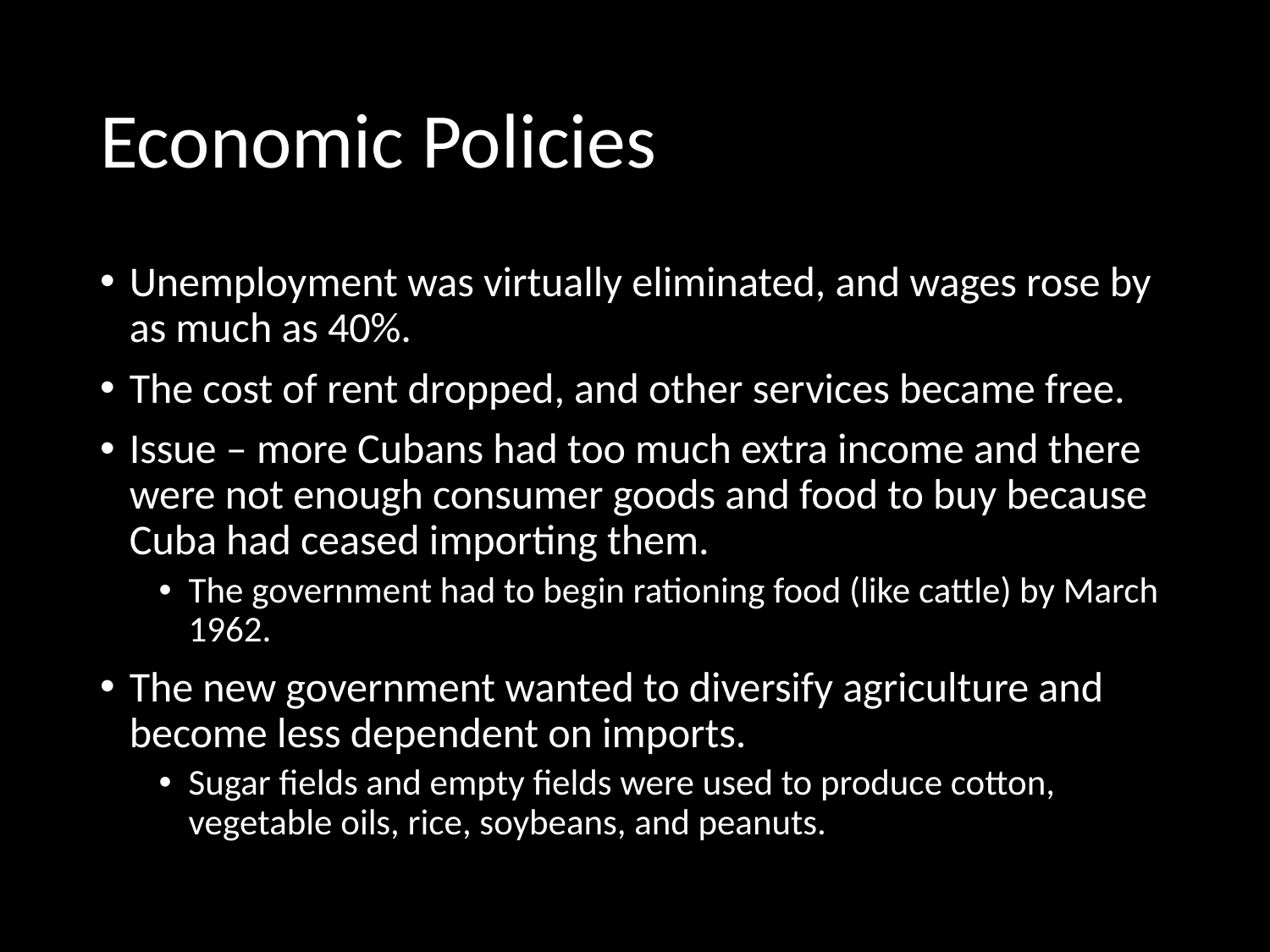

# Economic Policies
Unemployment was virtually eliminated, and wages rose by as much as 40%.
The cost of rent dropped, and other services became free.
Issue – more Cubans had too much extra income and there were not enough consumer goods and food to buy because Cuba had ceased importing them.
The government had to begin rationing food (like cattle) by March 1962.
The new government wanted to diversify agriculture and become less dependent on imports.
Sugar fields and empty fields were used to produce cotton, vegetable oils, rice, soybeans, and peanuts.